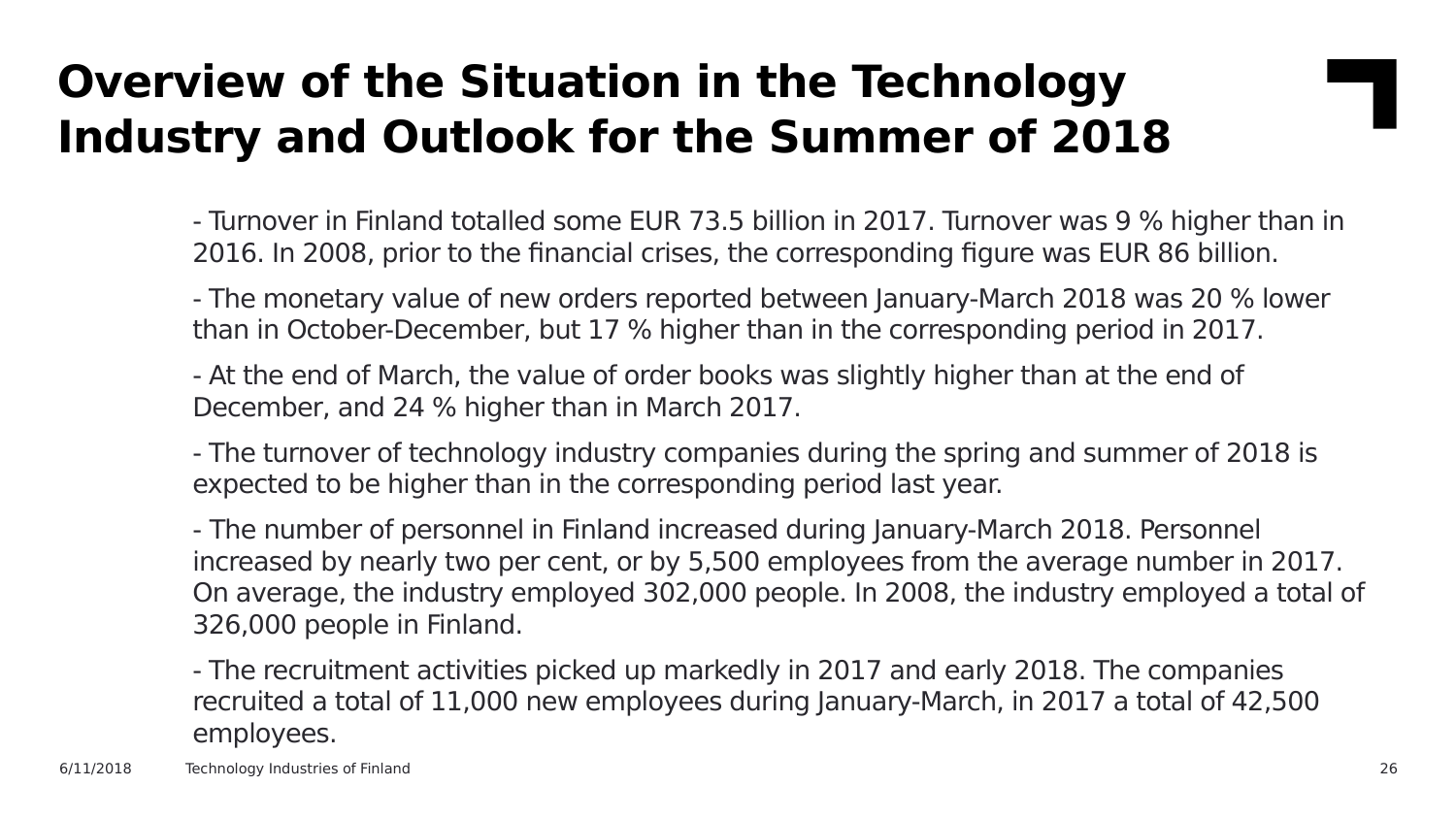

Overview of the Situation in the Technology Industry and Outlook for the Summer of 2018
- Turnover in Finland totalled some EUR 73.5 billion in 2017. Turnover was 9 % higher than in 2016. In 2008, prior to the financial crises, the corresponding figure was EUR 86 billion.
- The monetary value of new orders reported between January-March 2018 was 20 % lower than in October-December, but 17 % higher than in the corresponding period in 2017.
- At the end of March, the value of order books was slightly higher than at the end of December, and 24 % higher than in March 2017.
- The turnover of technology industry companies during the spring and summer of 2018 is expected to be higher than in the corresponding period last year.
- The number of personnel in Finland increased during January-March 2018. Personnel increased by nearly two per cent, or by 5,500 employees from the average number in 2017. On average, the industry employed 302,000 people. In 2008, the industry employed a total of 326,000 people in Finland.
- The recruitment activities picked up markedly in 2017 and early 2018. The companies recruited a total of 11,000 new employees during January-March, in 2017 a total of 42,500 employees.

6/11/2018
Technology Industries of Finland
26